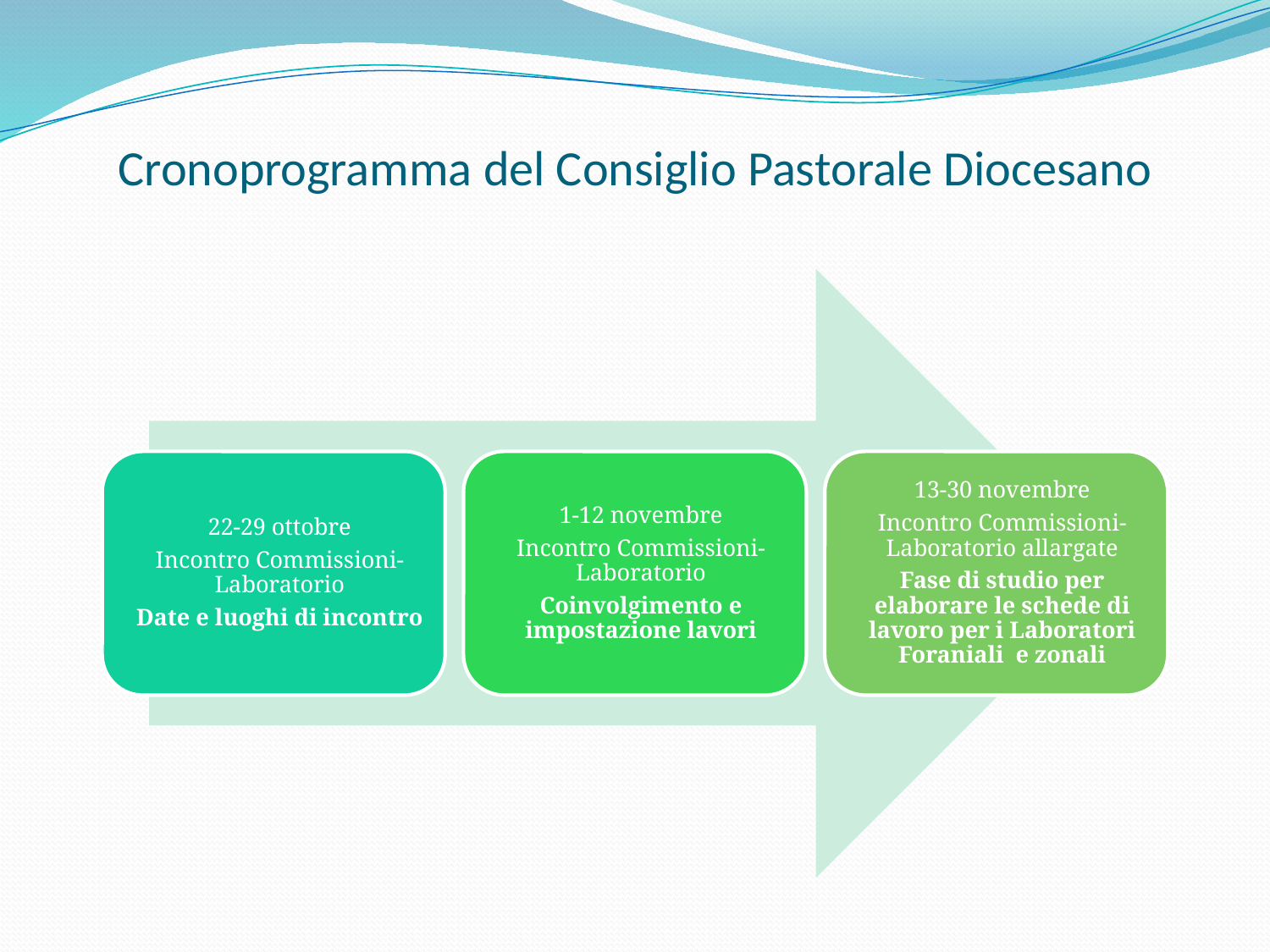

# Cronoprogramma del Consiglio Pastorale Diocesano
22-29 ottobre
Incontro Commissioni-Laboratorio
Date e luoghi di incontro
1-12 novembre
Incontro Commissioni-Laboratorio
Coinvolgimento e impostazione lavori
13-30 novembre
Incontro Commissioni-Laboratorio allargate
Fase di studio per elaborare le schede di lavoro per i Laboratori Foraniali  e zonali